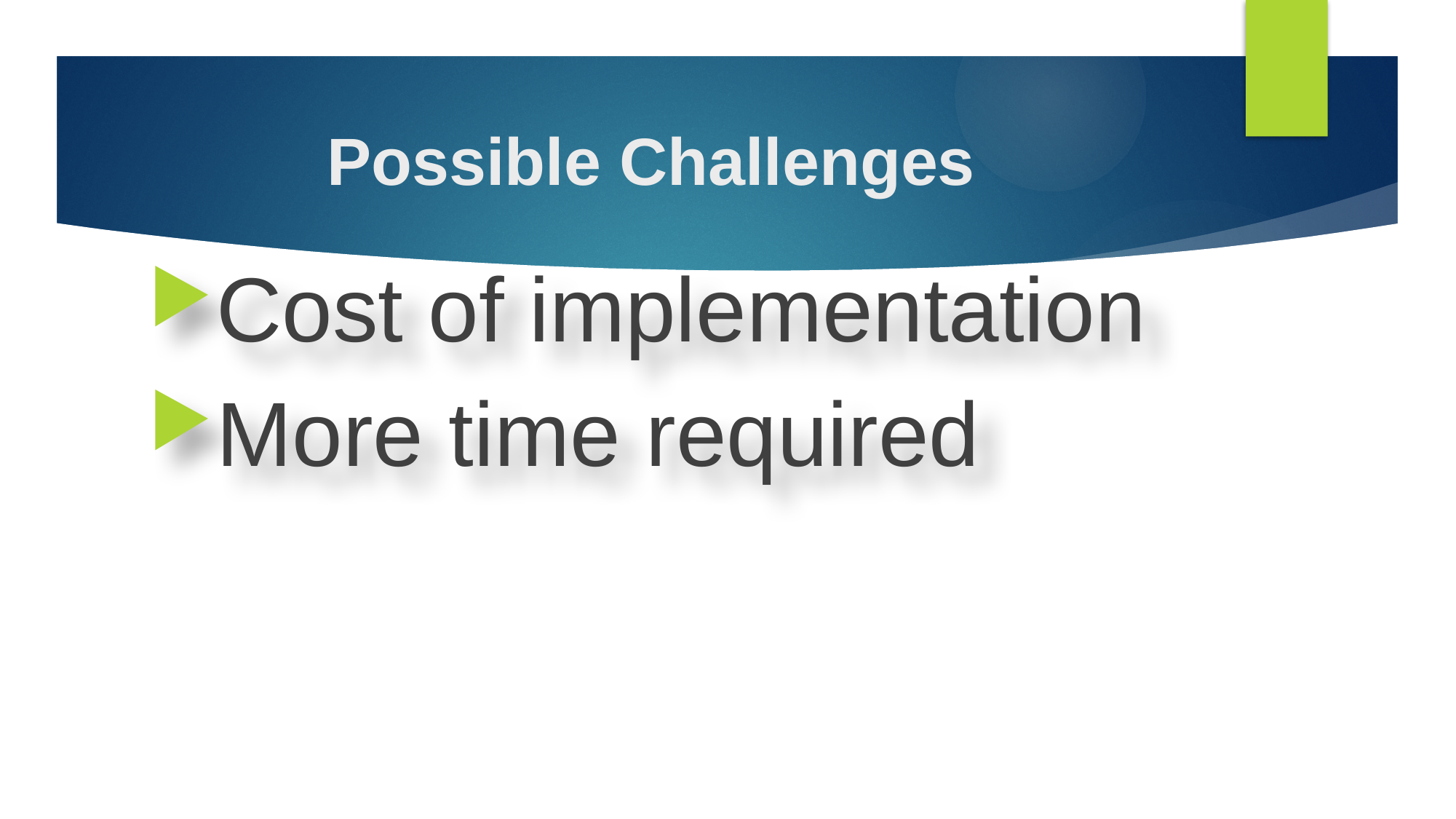

# Possible Challenges
Cost of implementation
More time required